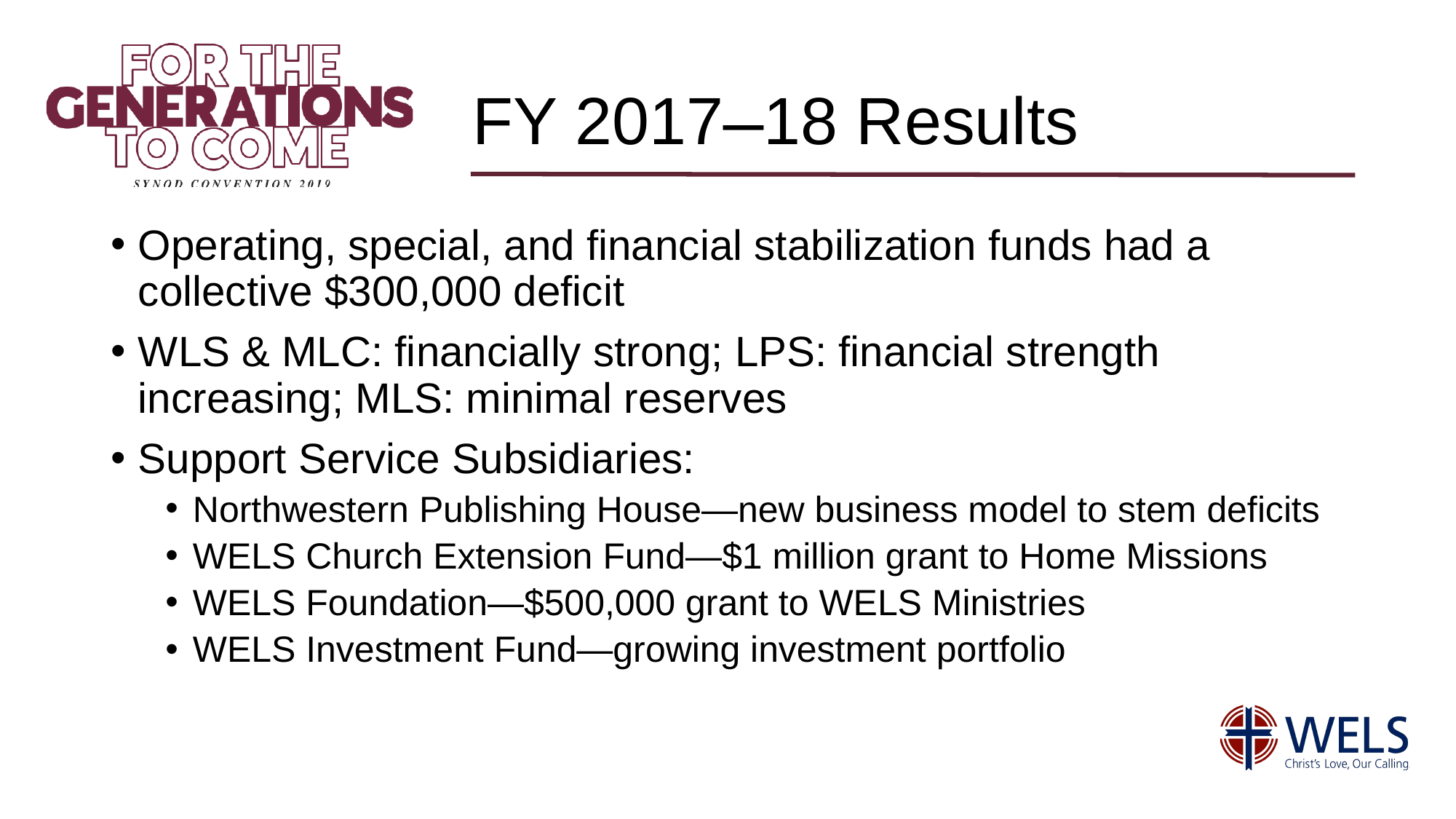

# FY 2017⎼18 Results
Operating, special, and financial stabilization funds had a collective $300,000 deficit
WLS & MLC: financially strong; LPS: financial strength increasing; MLS: minimal reserves
Support Service Subsidiaries:
Northwestern Publishing House—new business model to stem deficits
WELS Church Extension Fund—$1 million grant to Home Missions
WELS Foundation—$500,000 grant to WELS Ministries
WELS Investment Fund—growing investment portfolio